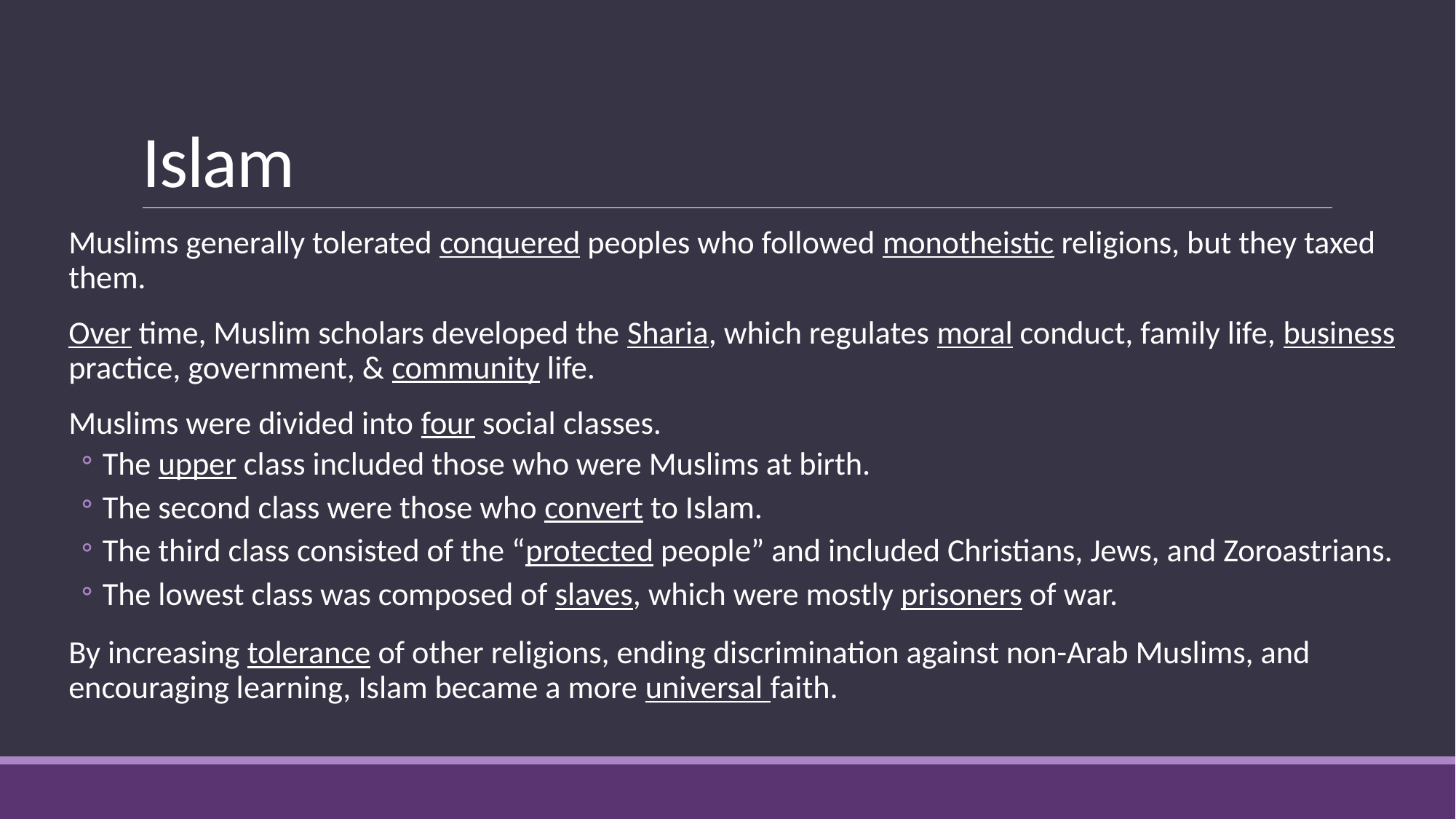

# Islam
Muslims generally tolerated conquered peoples who followed monotheistic religions, but they taxed them.
Over time, Muslim scholars developed the Sharia, which regulates moral conduct, family life, business practice, government, & community life.
Muslims were divided into four social classes.
The upper class included those who were Muslims at birth.
The second class were those who convert to Islam.
The third class consisted of the “protected people” and included Christians, Jews, and Zoroastrians.
The lowest class was composed of slaves, which were mostly prisoners of war.
By increasing tolerance of other religions, ending discrimination against non-Arab Muslims, and encouraging learning, Islam became a more universal faith.